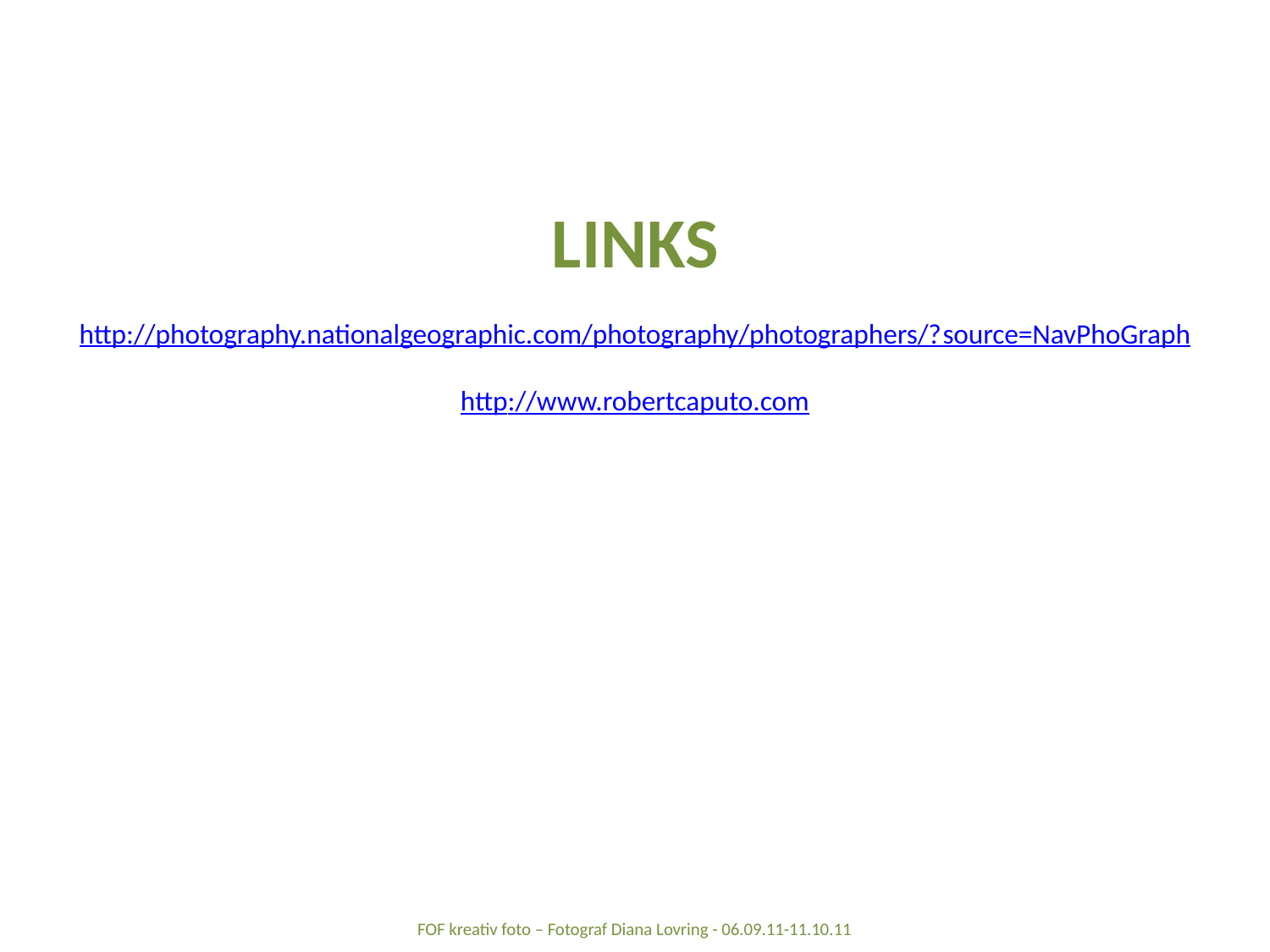

LINKS
http://photography.nationalgeographic.com/photography/photographers/?source=NavPhoGraph
http://www.robertcaputo.com
FOF kreativ foto – Fotograf Diana Lovring - 06.09.11-11.10.11